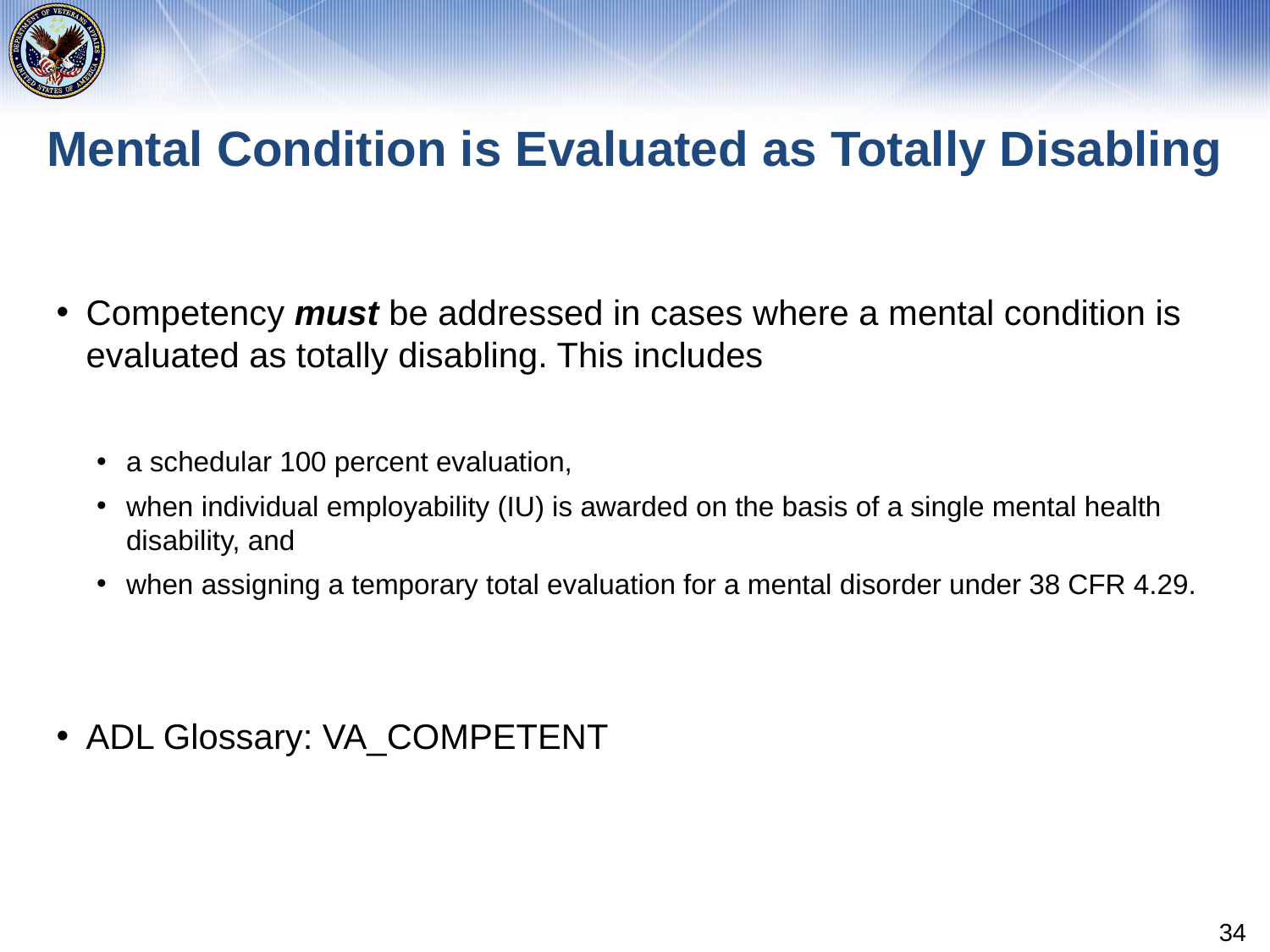

# Mental Condition is Evaluated as Totally Disabling
Competency must be addressed in cases where a mental condition is evaluated as totally disabling. This includes

a schedular 100 percent evaluation,
when individual employability (IU) is awarded on the basis of a single mental health disability, and
when assigning a temporary total evaluation for a mental disorder under 38 CFR 4.29.

ADL Glossary: VA_COMPETENT
34